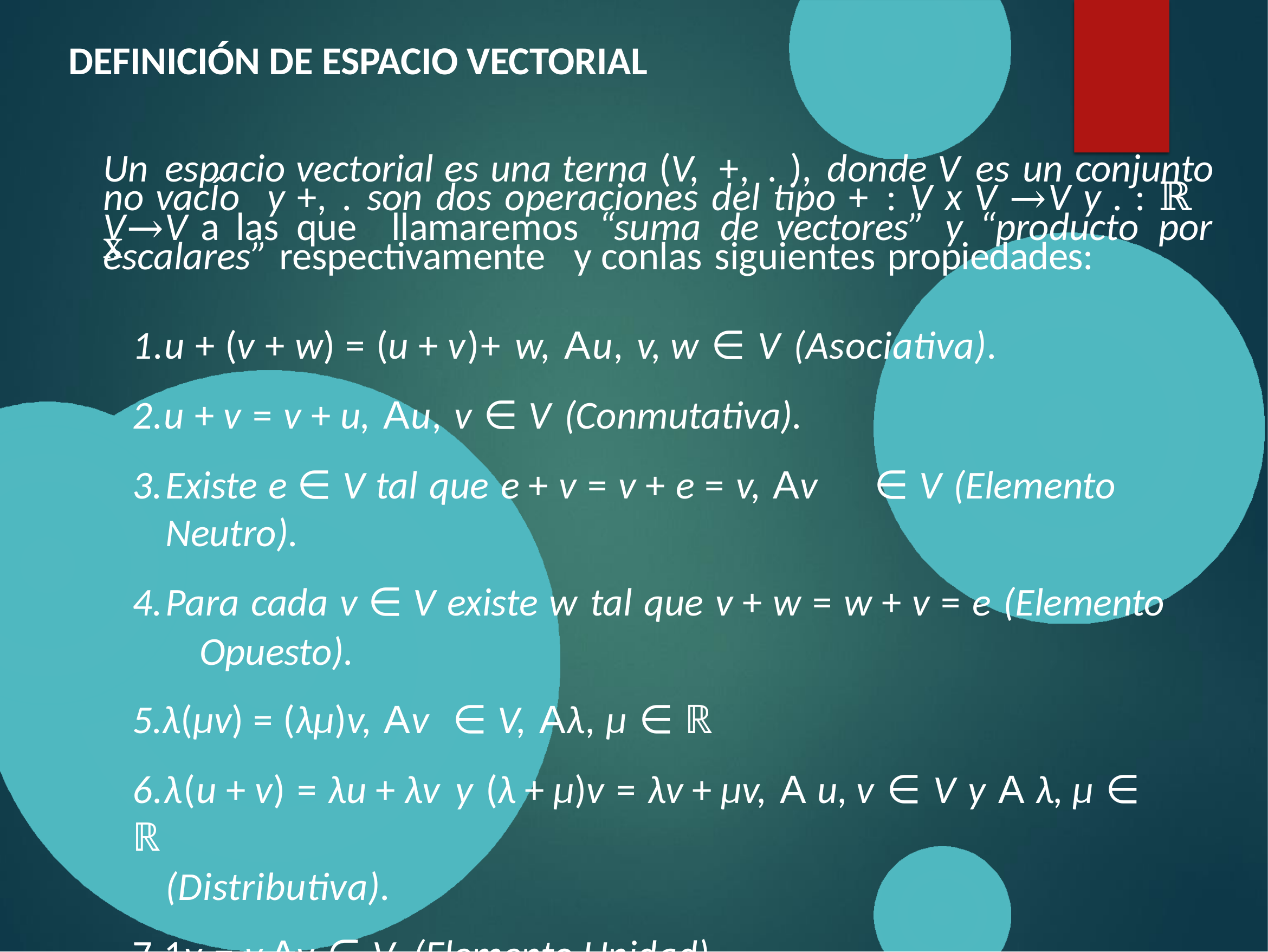

DEFINICIÓN DE ESPACIO VECTORIAL
Un	espacio vectorial es una terna (V,	+,	. ),	donde V	es un conjunto
no vacÍo	y +,	. son dos operaciones del tipo +	: V x V →V y . : ℝ x
V→V	a	las	que	llamaremos	“suma	de	vectores”	y	“producto	por
escalares” respectivamente	y conlas siguientes propiedades:
1.u + (v + w) = (u + v)+ w, Au, v, w ∈ V (Asociativa).
2.u + v = v + u, Au, v ∈ V (Conmutativa).
Existe e ∈ V tal que e + v = v + e = v, Av	∈ V (Elemento Neutro).
Para cada v ∈ V existe w tal que v + w = w + v = e (Elemento 	Opuesto).
5.λ(µv) = (λµ)v, Av	∈ V,	Aλ, µ ∈ ℝ
6.λ(u + v) = λu + λv	y (λ + µ)v = λv + µv, A u, v ∈ V y A λ, µ ∈ ℝ
(Distributiva).
7.1v = v,Av ∈ V	(Elemento Unidad).